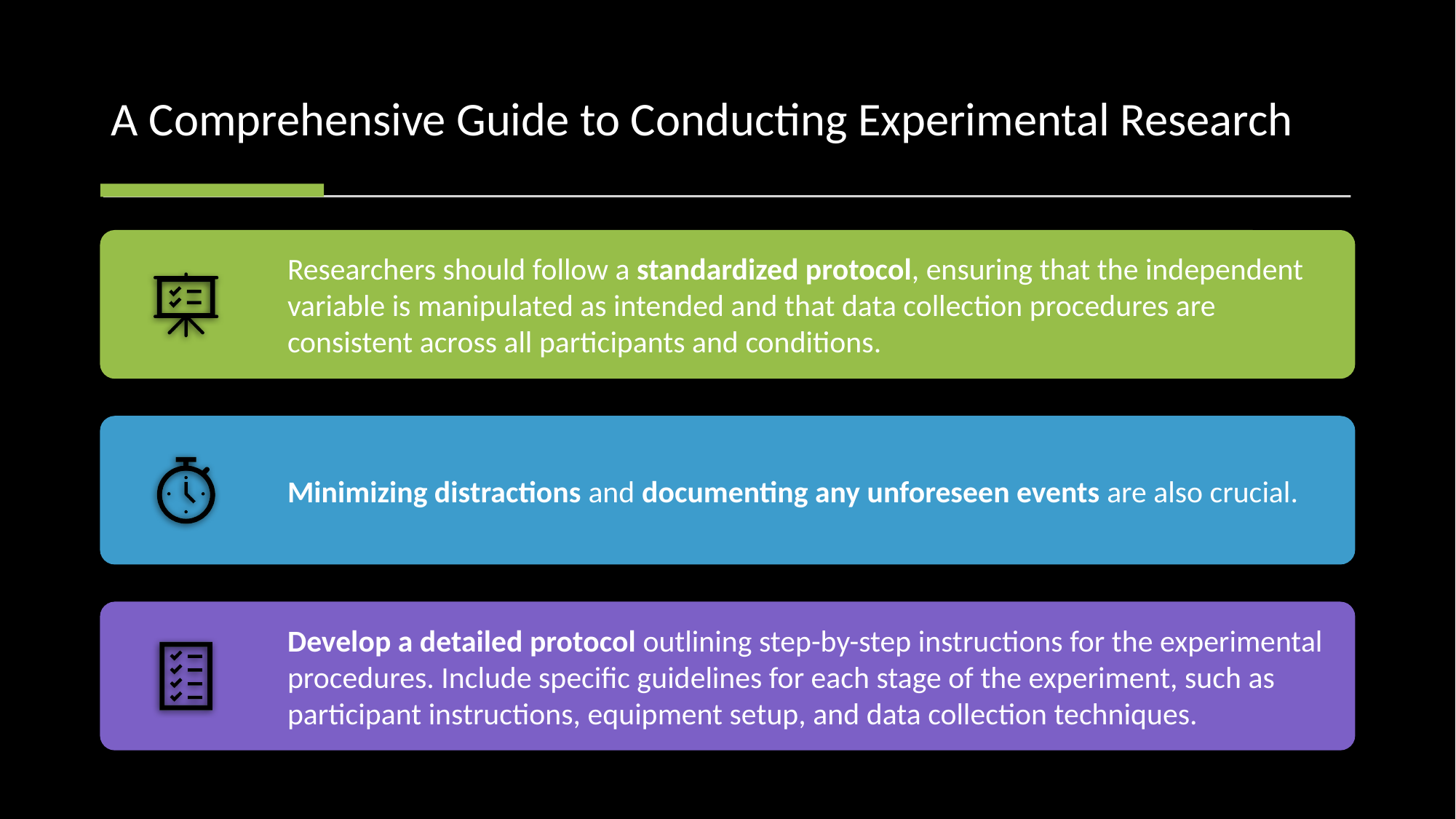

# A Comprehensive Guide to Conducting Experimental Research

Researchers should follow a standardized protocol, ensuring that the independent variable is manipulated as intended and that data collection procedures are consistent across all participants and conditions.
Minimizing distractions and documenting any unforeseen events are also crucial.
Develop a detailed protocol outlining step-by-step instructions for the experimental procedures. Include specific guidelines for each stage of the experiment, such as participant instructions, equipment setup, and data collection techniques.